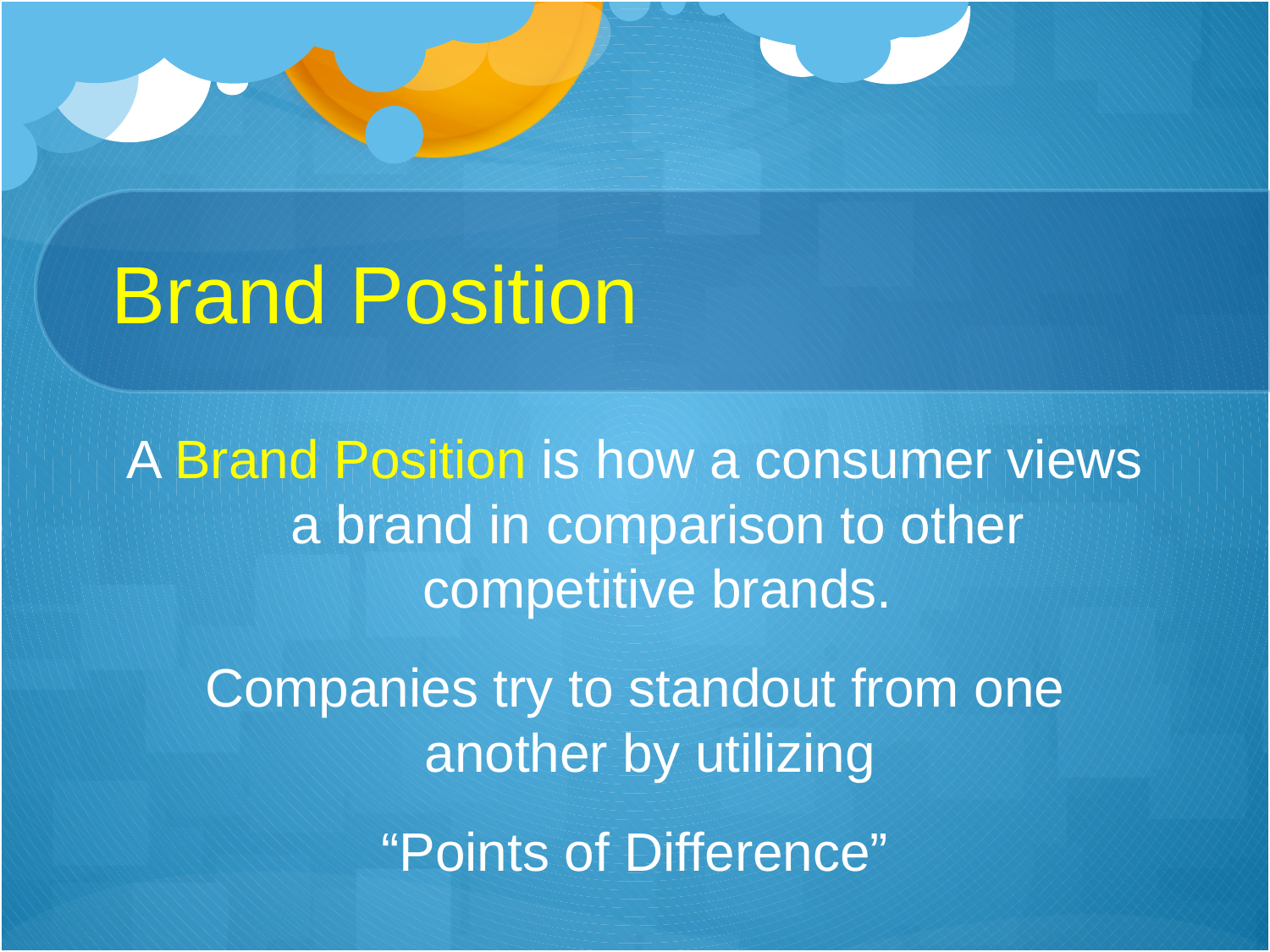

# Brand Position
A Brand Position is how a consumer views a brand in comparison to other competitive brands.
Companies try to standout from one another by utilizing
“Points of Difference”